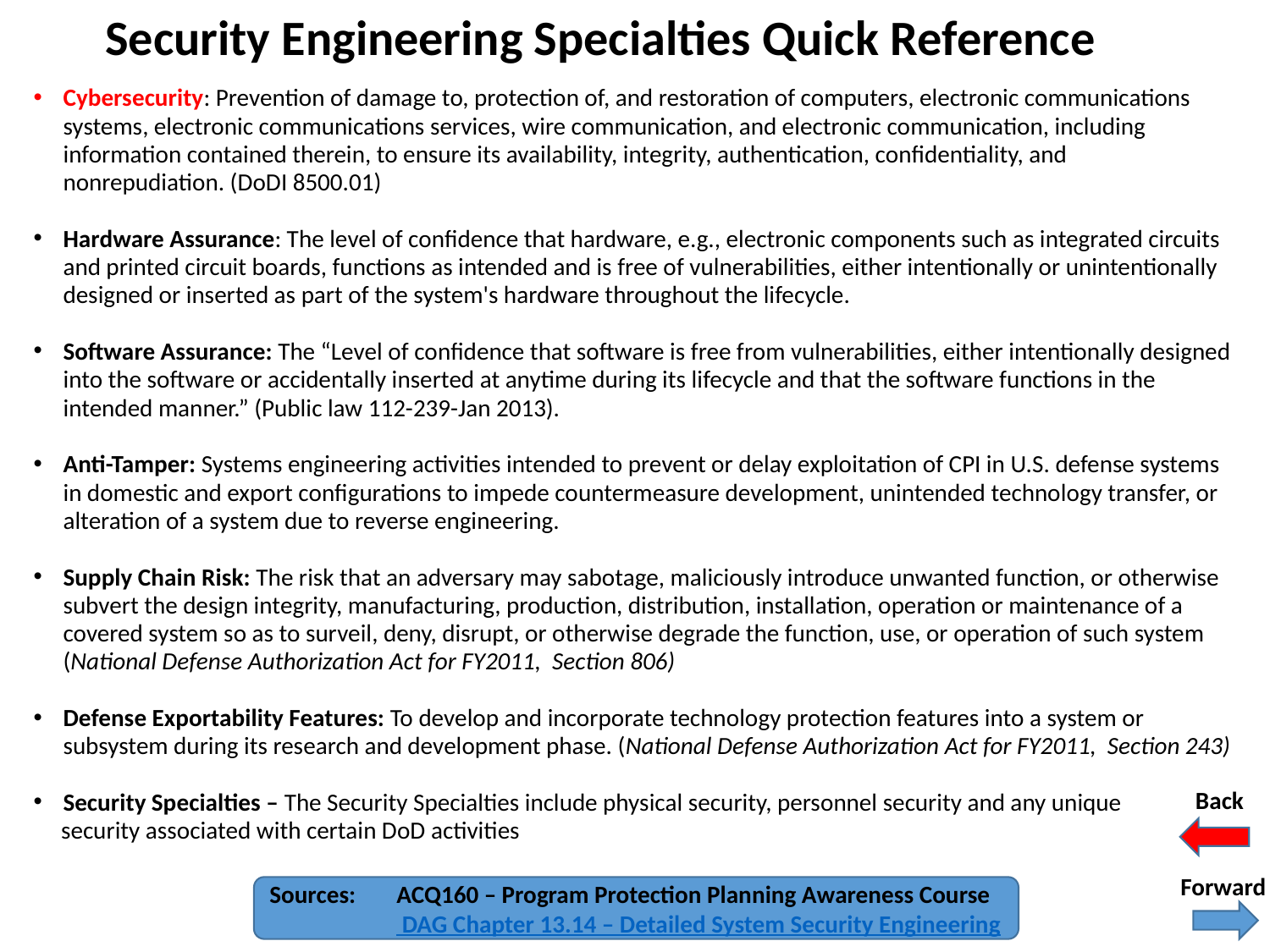

Security Engineering Specialties Quick Reference
Cybersecurity: Prevention of damage to, protection of, and restoration of computers, electronic communications systems, electronic communications services, wire communication, and electronic communication, including information contained therein, to ensure its availability, integrity, authentication, confidentiality, and nonrepudiation. (DoDI 8500.01)

Hardware Assurance: The level of confidence that hardware, e.g., electronic components such as integrated circuits and printed circuit boards, functions as intended and is free of vulnerabilities, either intentionally or unintentionally designed or inserted as part of the system's hardware throughout the lifecycle.

Software Assurance: The “Level of confidence that software is free from vulnerabilities, either intentionally designed into the software or accidentally inserted at anytime during its lifecycle and that the software functions in the intended manner.” (Public law 112-239-Jan 2013).

Anti-Tamper: Systems engineering activities intended to prevent or delay exploitation of CPI in U.S. defense systems in domestic and export configurations to impede countermeasure development, unintended technology transfer, or alteration of a system due to reverse engineering.

Supply Chain Risk: The risk that an adversary may sabotage, maliciously introduce unwanted function, or otherwise subvert the design integrity, manufacturing, production, distribution, installation, operation or maintenance of a covered system so as to surveil, deny, disrupt, or otherwise degrade the function, use, or operation of such system  (National Defense Authorization Act for FY2011,  Section 806)

Defense Exportability Features: To develop and incorporate technology protection features into a system or subsystem during its research and development phase. (National Defense Authorization Act for FY2011,  Section 243)

Security Specialties – The Security Specialties include physical security, personnel security and any unique
     security associated with certain DoD activities
Back

Forward

Sources:  	ACQ160 – Program Protection Planning Awareness Course
	 DAG Chapter 13.14 – Detailed System Security Engineering